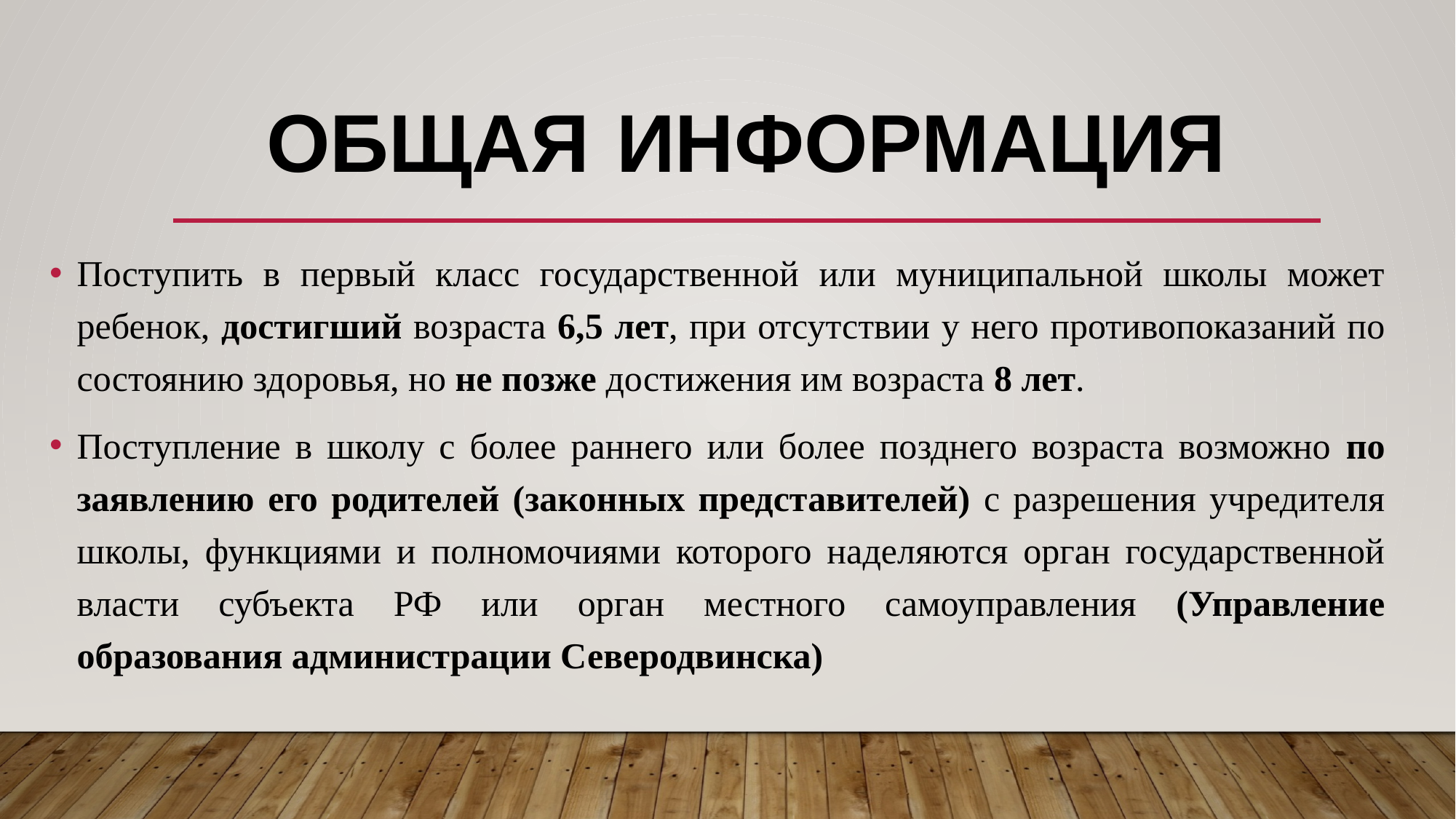

# Общая информация
Поступить в первый класс государственной или муниципальной школы может ребенок, достигший возраста 6,5 лет, при отсутствии у него противопоказаний по состоянию здоровья, но не позже достижения им возраста 8 лет.
Поступление в школу с более раннего или более позднего возраста возможно по заявлению его родителей (законных представителей) с разрешения учредителя школы, функциями и полномочиями которого наделяются орган государственной власти субъекта РФ или орган местного самоуправления (Управление образования администрации Северодвинска)